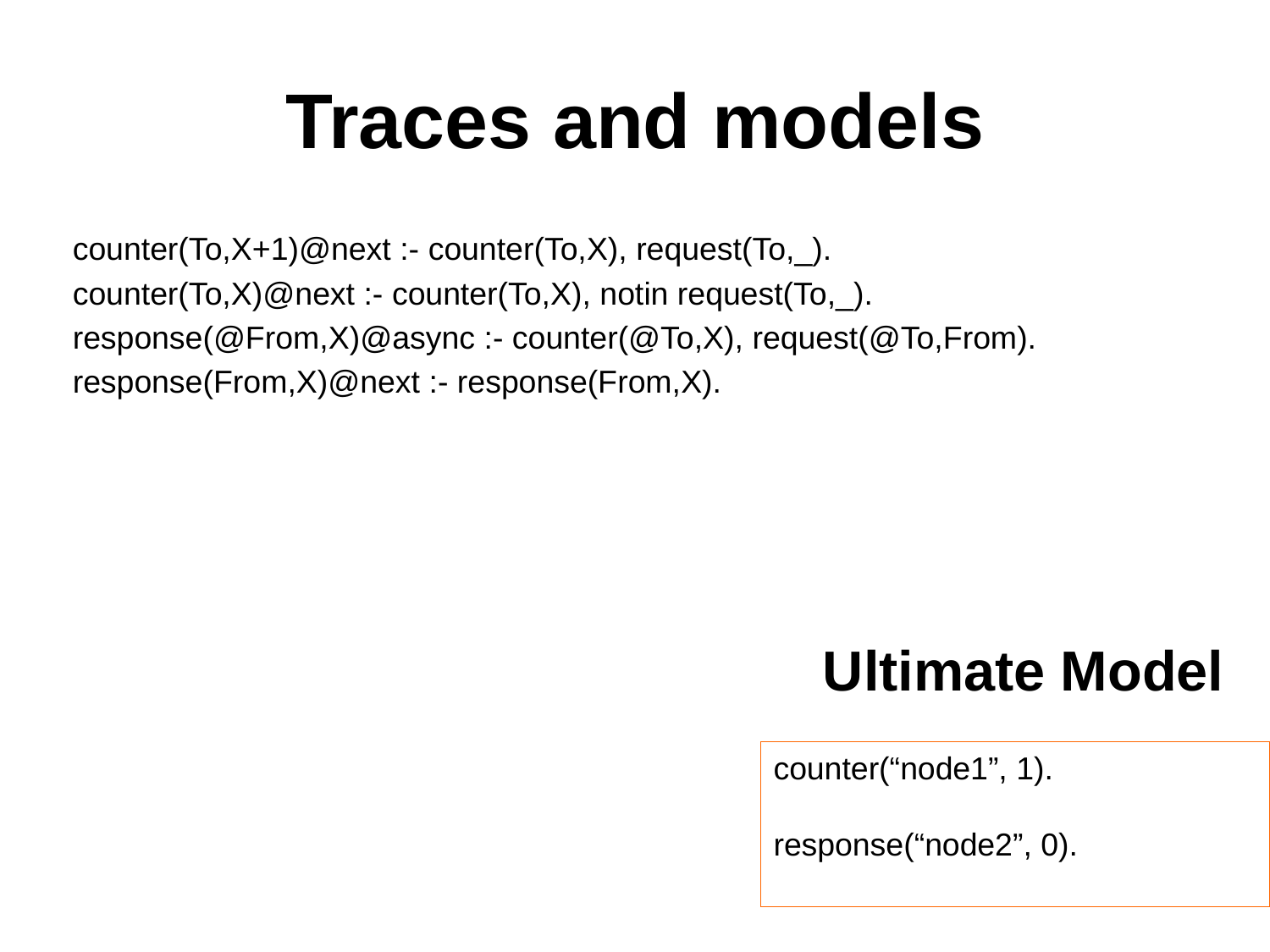

# Traces and models
counter(To,X+1)@next :- counter(To,X), request(To,_).
counter(To,X)@next :- counter(To,X), notin request(To,_).
response(@From,X)@async :- counter(@To,X), request(@To,From).
response(From,X)@next :- response(From,X).

Ultimate Model
counter(“node1”, 1).

response(“node2”, 0).